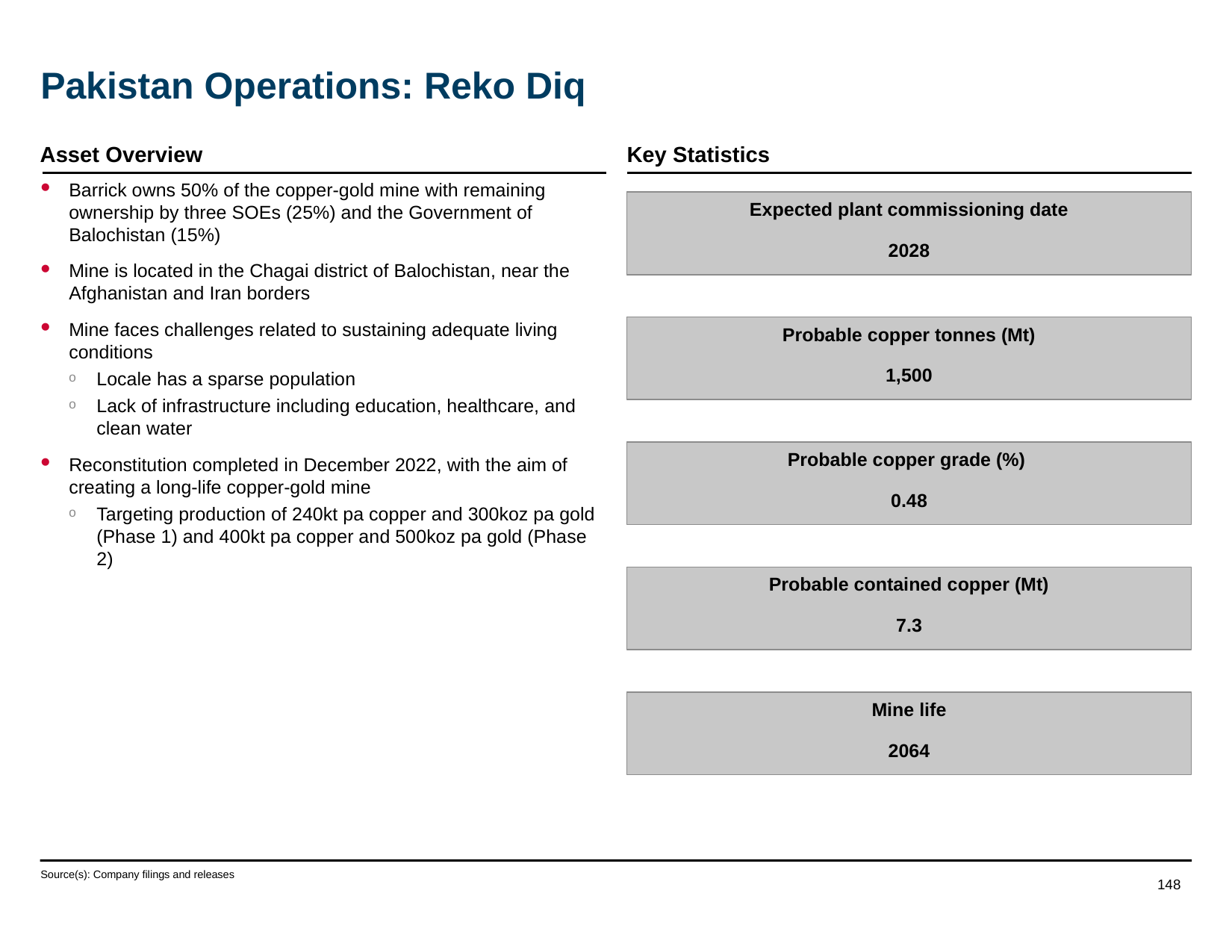

# Pakistan Operations: Reko Diq

Asset Overview
Key Statistics
Barrick owns 50% of the copper-gold mine with remaining ownership by three SOEs (25%) and the Government of Balochistan (15%)
Mine is located in the Chagai district of Balochistan, near the Afghanistan and Iran borders
Mine faces challenges related to sustaining adequate living conditions
Locale has a sparse population
Lack of infrastructure including education, healthcare, and clean water
Reconstitution completed in December 2022, with the aim of creating a long-life copper-gold mine
Targeting production of 240kt pa copper and 300koz pa gold (Phase 1) and 400kt pa copper and 500koz pa gold (Phase 2)
Expected plant commissioning date
2028
Probable copper tonnes (Mt)
1,500
Probable copper grade (%)
0.48
Probable contained copper (Mt)
7.3
Mine life
2064
Source(s): Company filings and releases